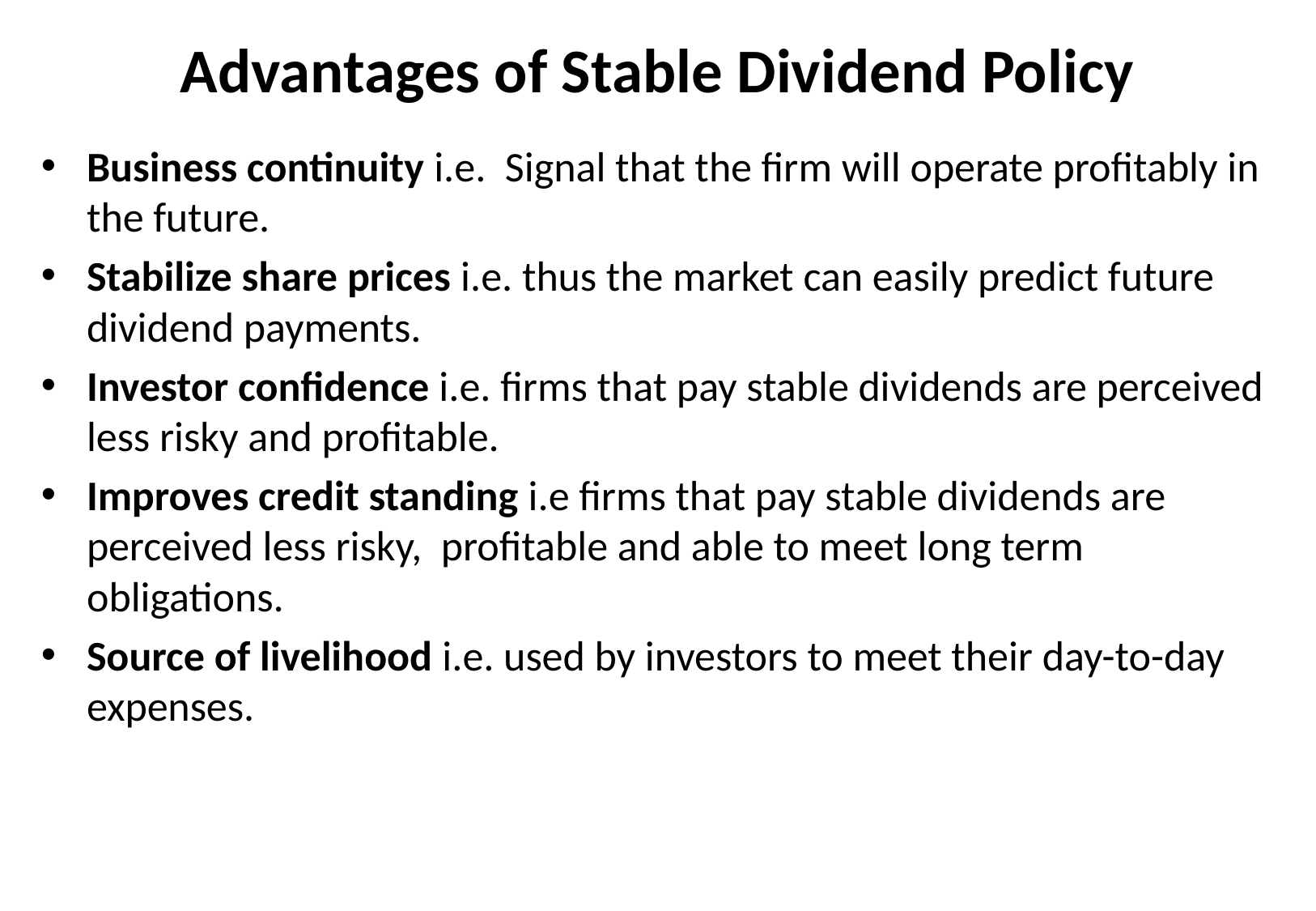

# Advantages of Stable Dividend Policy
Business continuity i.e.  Signal that the firm will operate profitably in the future.
Stabilize share prices i.e. thus the market can easily predict future dividend payments.
Investor confidence i.e. firms that pay stable dividends are perceived less risky and profitable.
Improves credit standing i.e firms that pay stable dividends are perceived less risky,  profitable and able to meet long term obligations.
Source of livelihood i.e. used by investors to meet their day-to-day expenses.